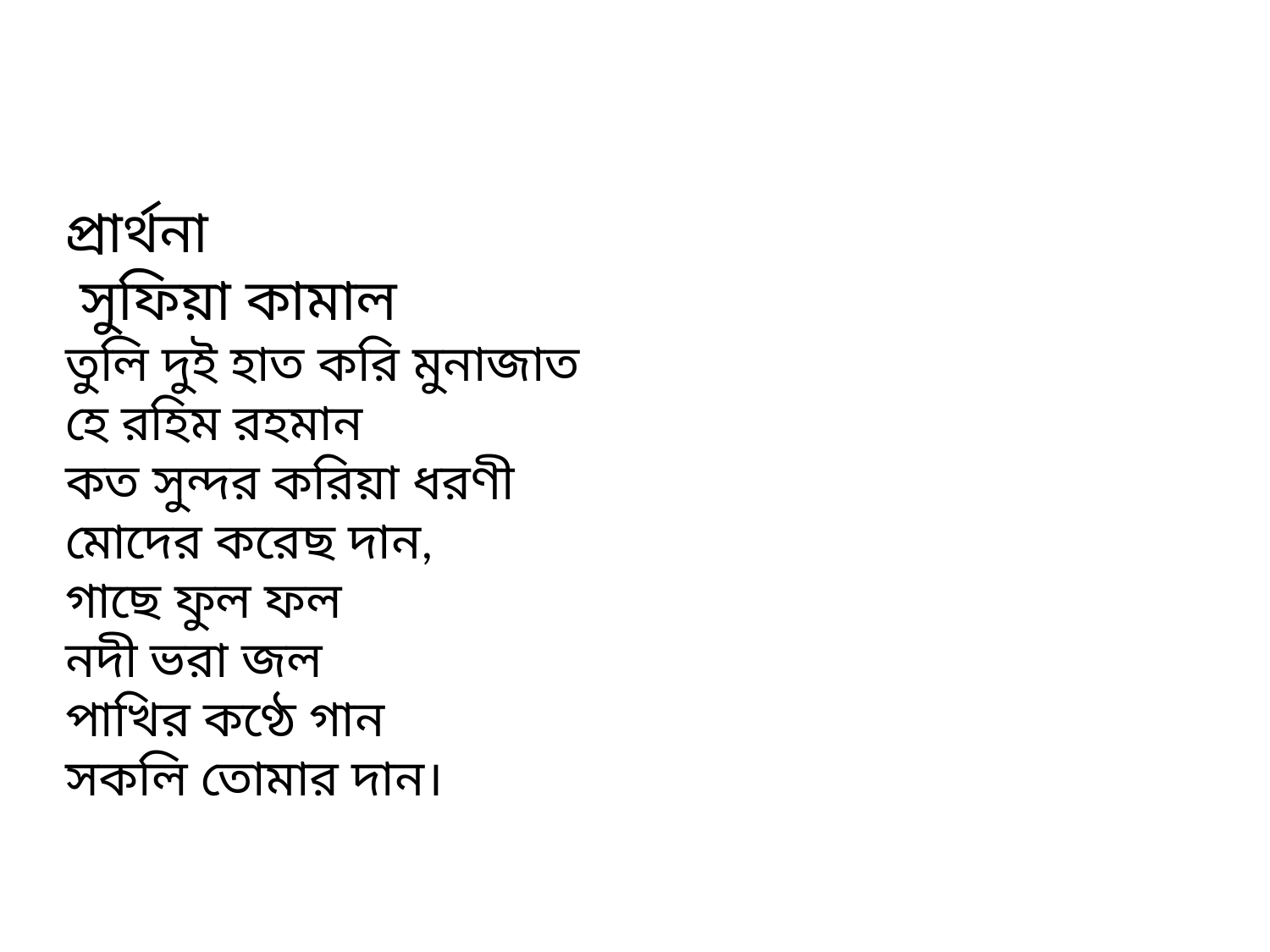

প্রার্থনা
 সুফিয়া কামাল
তুলি দুই হাত করি মুনাজাত
হে রহিম রহমান
কত সুন্দর করিয়া ধরণী
মোদের করেছ দান,
গাছে ফুল ফল
নদী ভরা জল
পাখির কণ্ঠে গান
সকলি তোমার দান।